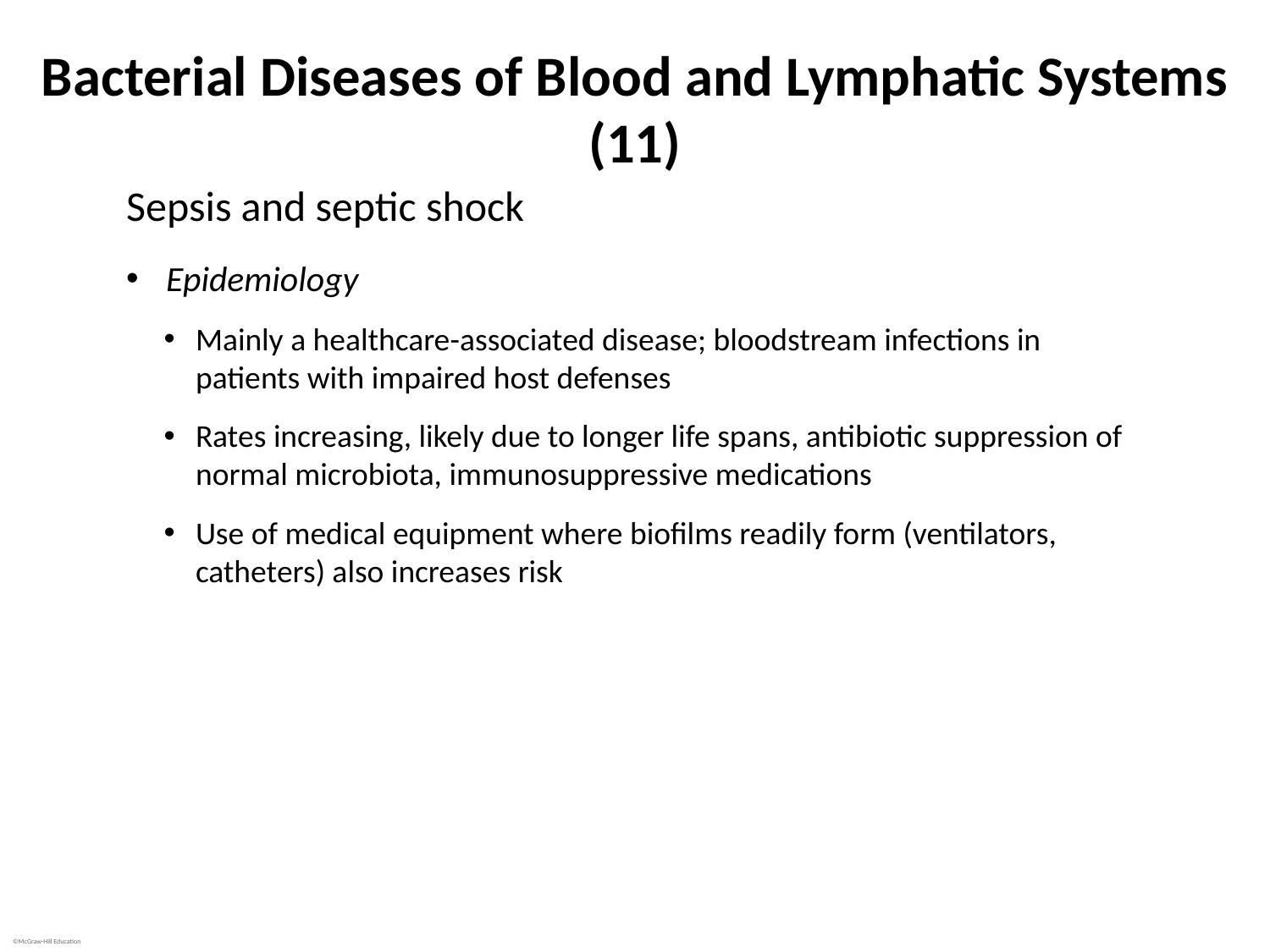

# Bacterial Diseases of Blood and Lymphatic Systems (11)
Sepsis and septic shock
Epidemiology
Mainly a healthcare-associated disease; bloodstream infections in patients with impaired host defenses
Rates increasing, likely due to longer life spans, antibiotic suppression of normal microbiota, immunosuppressive medications
Use of medical equipment where biofilms readily form (ventilators, catheters) also increases risk